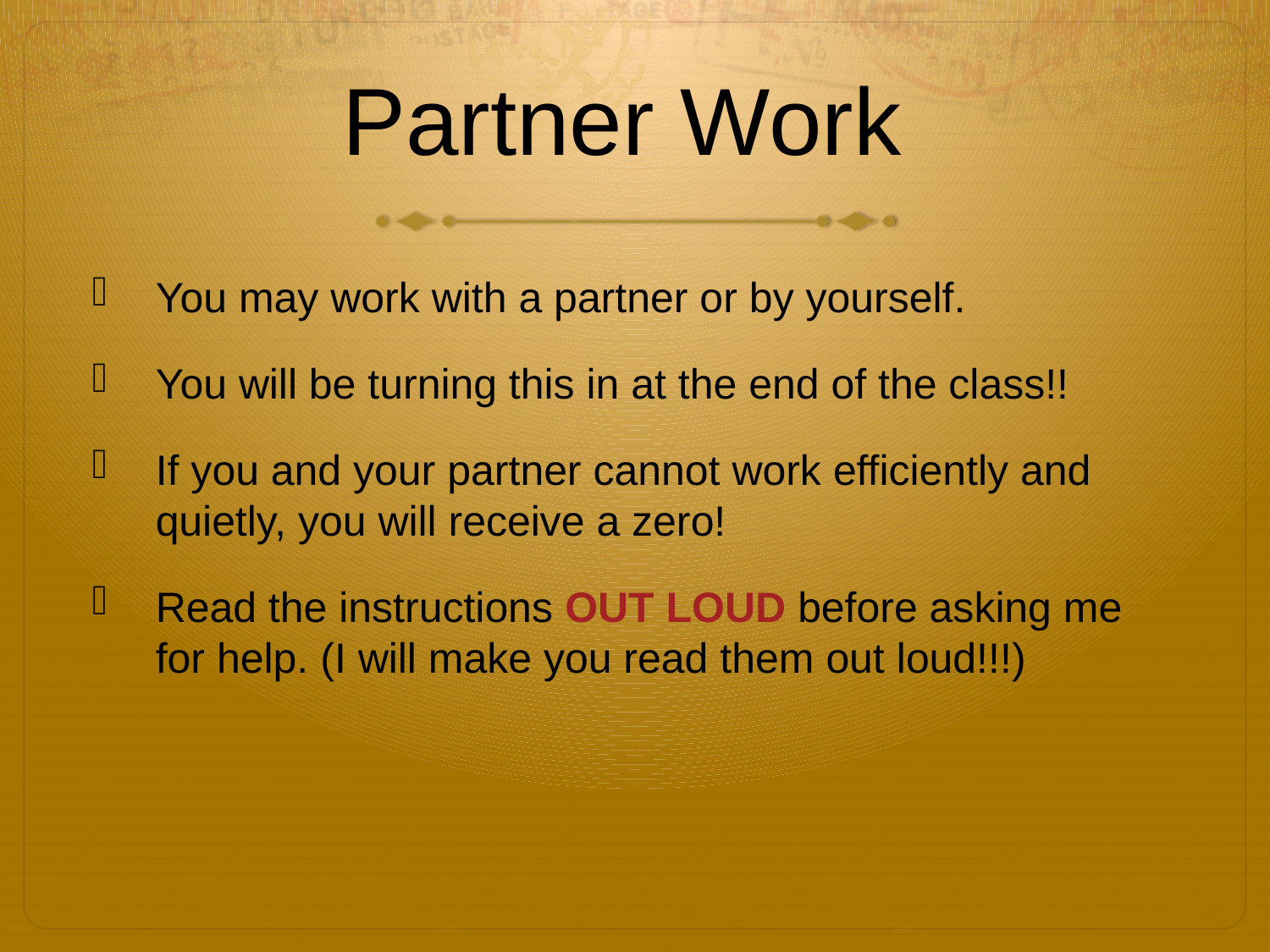

# Partner Work
You may work with a partner or by yourself.
You will be turning this in at the end of the class!!
If you and your partner cannot work efficiently and quietly, you will receive a zero!
Read the instructions OUT LOUD before asking me for help. (I will make you read them out loud!!!)